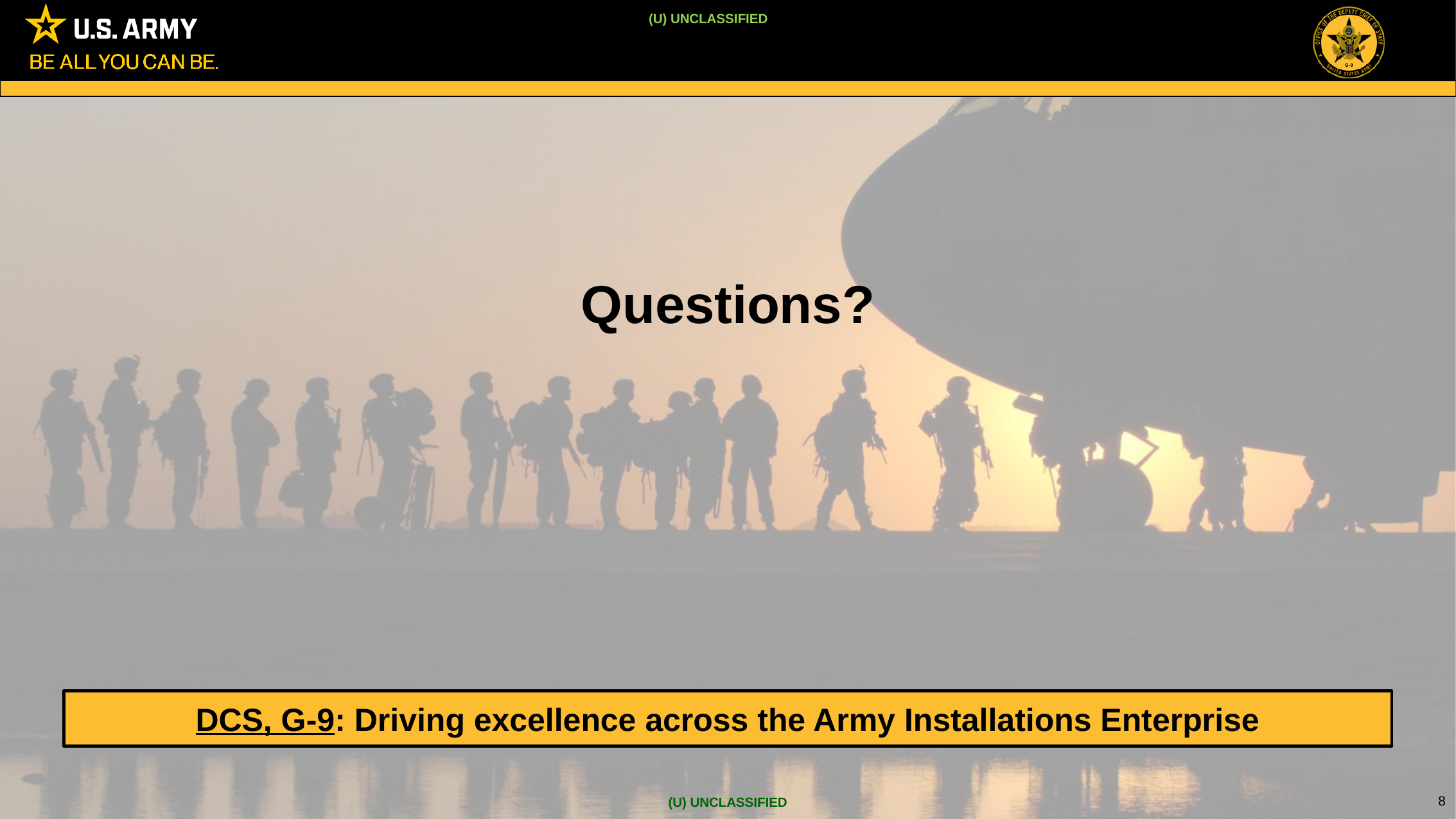

Questions?
DCS, G-9: Driving excellence across the Army Installations Enterprise
8